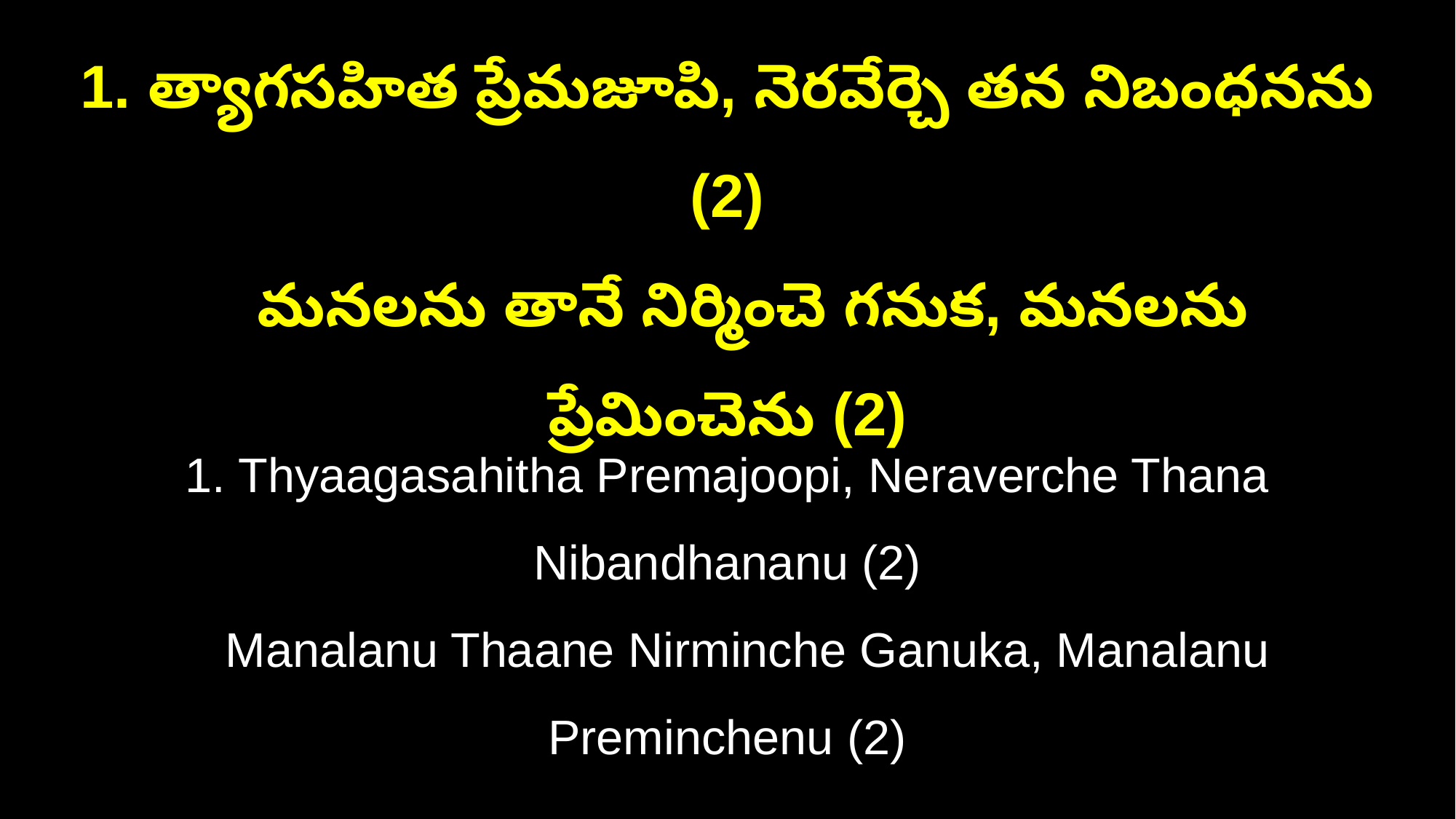

1. త్యాగసహిత ప్రేమజూపి, నెరవేర్చె తన నిబంధనను (2)
   మనలను తానే నిర్మించె గనుక, మనలను ప్రేమించెను (2)
1. Thyaagasahitha Premajoopi, Neraverche Thana Nibandhananu (2)
   Manalanu Thaane Nirminche Ganuka, Manalanu Preminchenu (2)